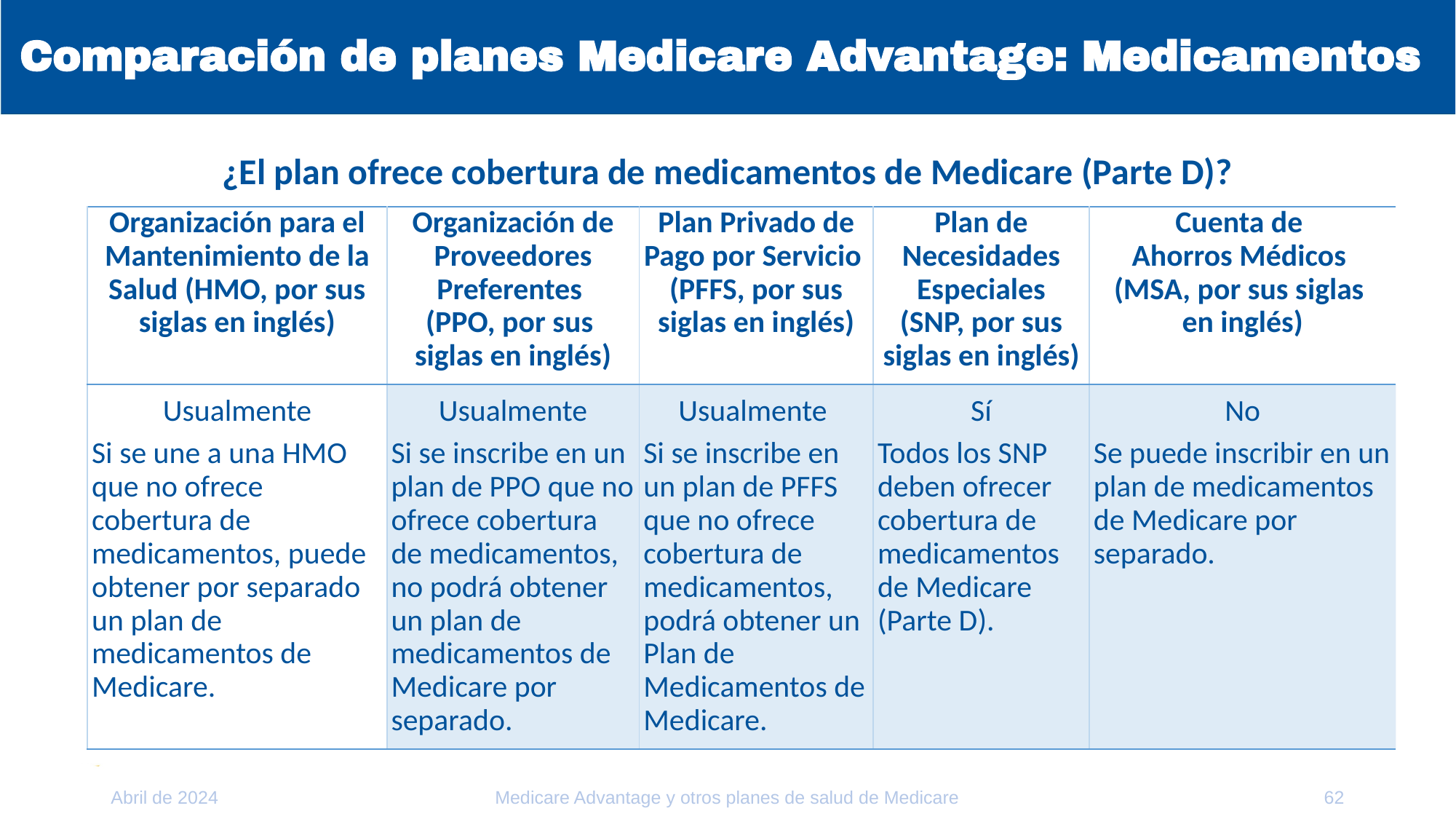

# Comparación de planes Medicare Advantage: Medicamentos
¿El plan ofrece cobertura de medicamentos de Medicare (Parte D)?
| Organización para el Mantenimiento de la Salud (HMO, por sus siglas en inglés) | Organización de Proveedores Preferentes (PPO, por sus siglas en inglés) | Plan Privado de Pago por Servicio (PFFS, por sus siglas en inglés) | Plan de Necesidades Especiales (SNP, por sus siglas en inglés) | Cuenta de Ahorros Médicos (MSA, por sus siglas en inglés) |
| --- | --- | --- | --- | --- |
| Usualmente Si se une a una HMO que no ofrece cobertura de medicamentos, puede obtener por separado un plan de medicamentos de Medicare. | Usualmente Si se inscribe en un plan de PPO que no ofrece cobertura de medicamentos, no podrá obtener un plan de medicamentos de Medicare por separado. | Usualmente Si se inscribe en un plan de PFFS que no ofrece cobertura de medicamentos, podrá obtener un Plan de Medicamentos de Medicare. | Sí Todos los SNP deben ofrecer cobertura de medicamentos de Medicare (Parte D). | No Se puede inscribir en un plan de medicamentos de Medicare por separado. |
Abril de 2024
Medicare Advantage y otros planes de salud de Medicare
62